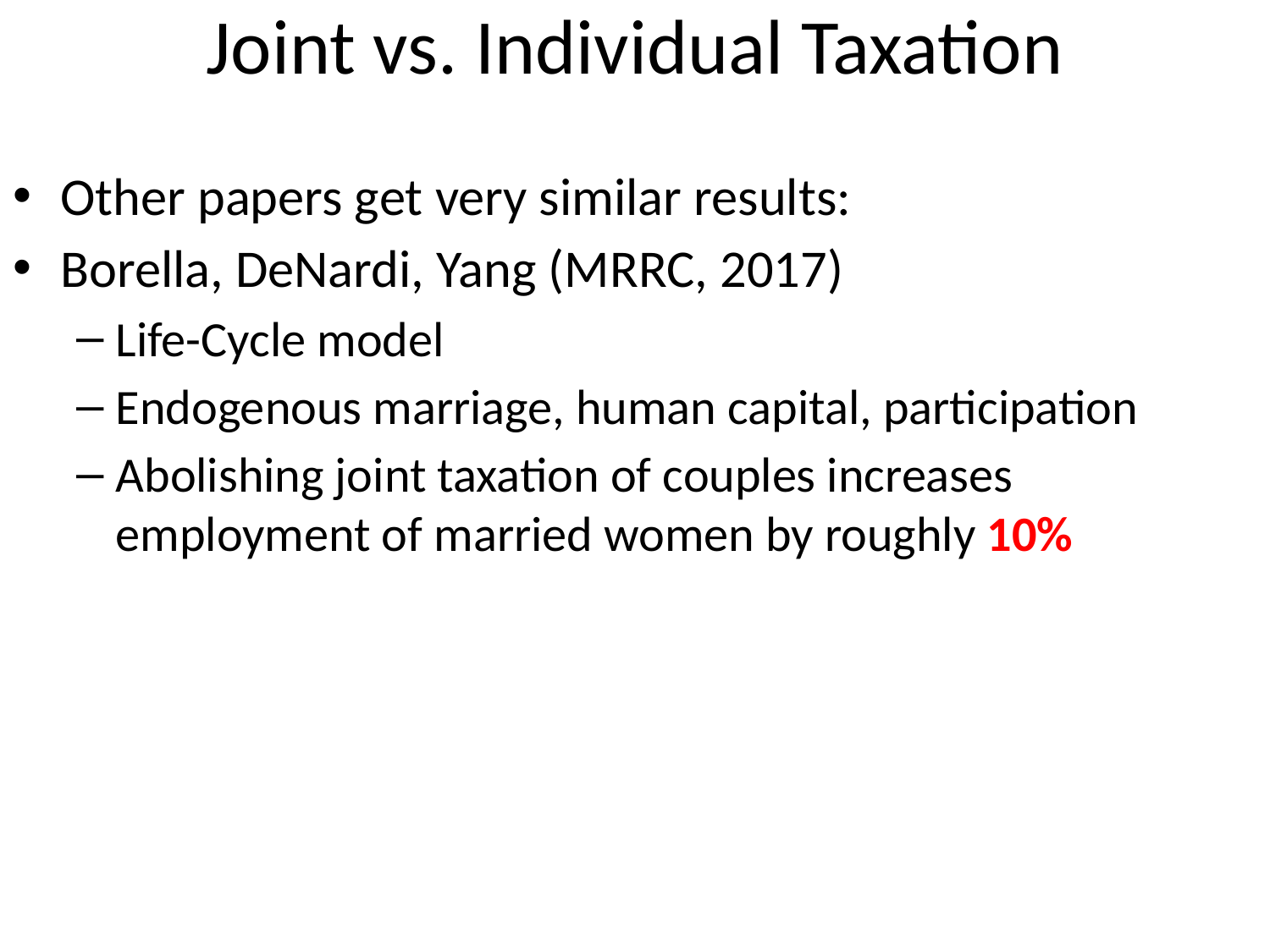

# Joint vs. Individual Taxation
Other papers get very similar results:
Borella, DeNardi, Yang (MRRC, 2017)
Life-Cycle model
Endogenous marriage, human capital, participation
Abolishing joint taxation of couples increases employment of married women by roughly 10%